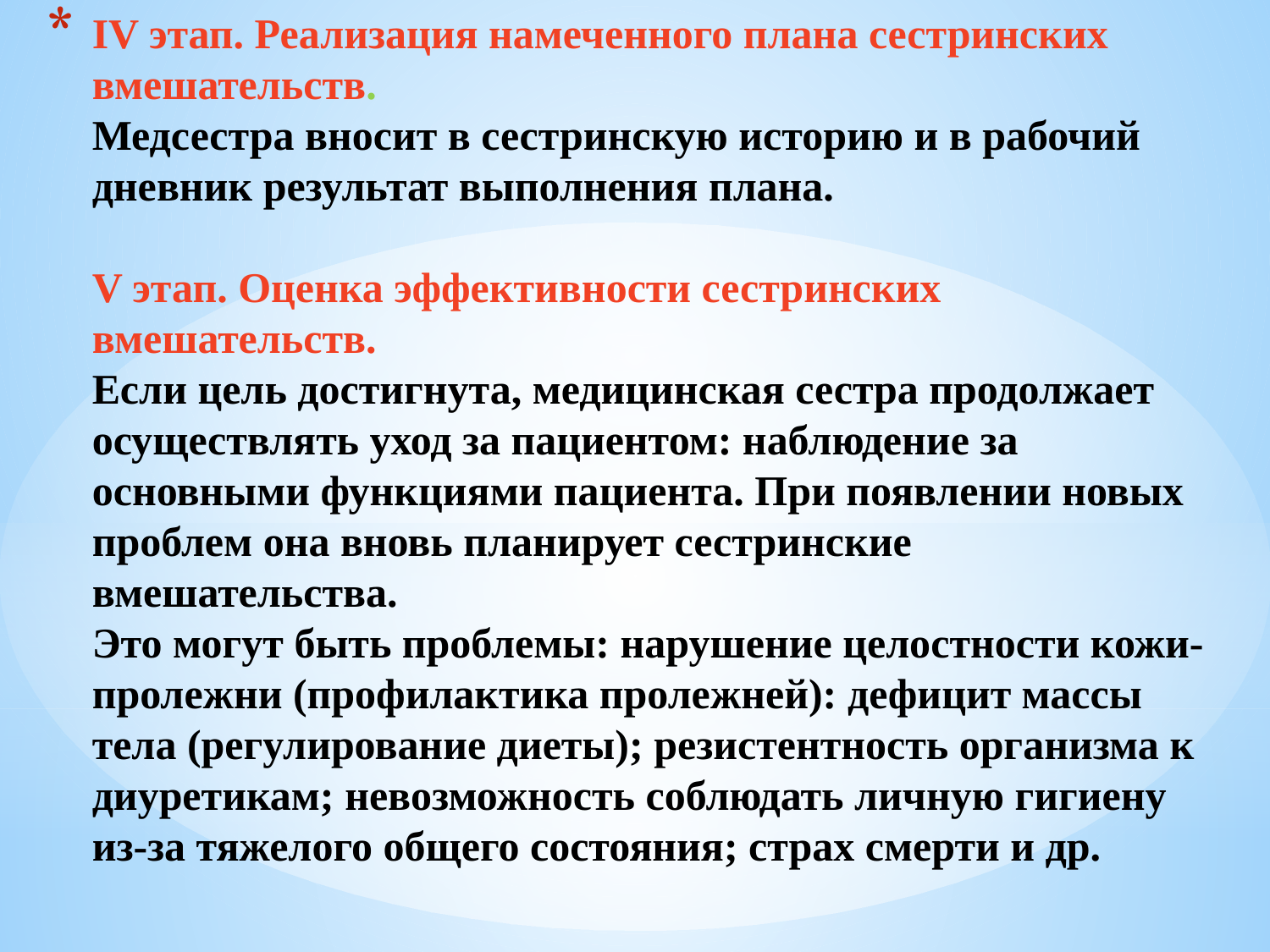

# IV этап. Реализация намеченного плана сестринских вмешательств. Медсестра вносит в сестринскую историю и в рабочий дневник результат выполнения плана. V этап. Оценка эффективности сестринских вмешательств. Если цель достигнута, медицинская сестра продолжает осуществлять уход за пациентом: наблюдение за основными функциями пациента. При появлении новых проблем она вновь планирует сестринские вмешательства. Это могут быть проблемы: нарушение целостности кожи- пролежни (профилактика пролежней): дефицит массы тела (регулирование диеты); резистентность организма к диуретикам; невозможность соблюдать личную гигиену из-за тяжелого общего состояния; страх смерти и др.